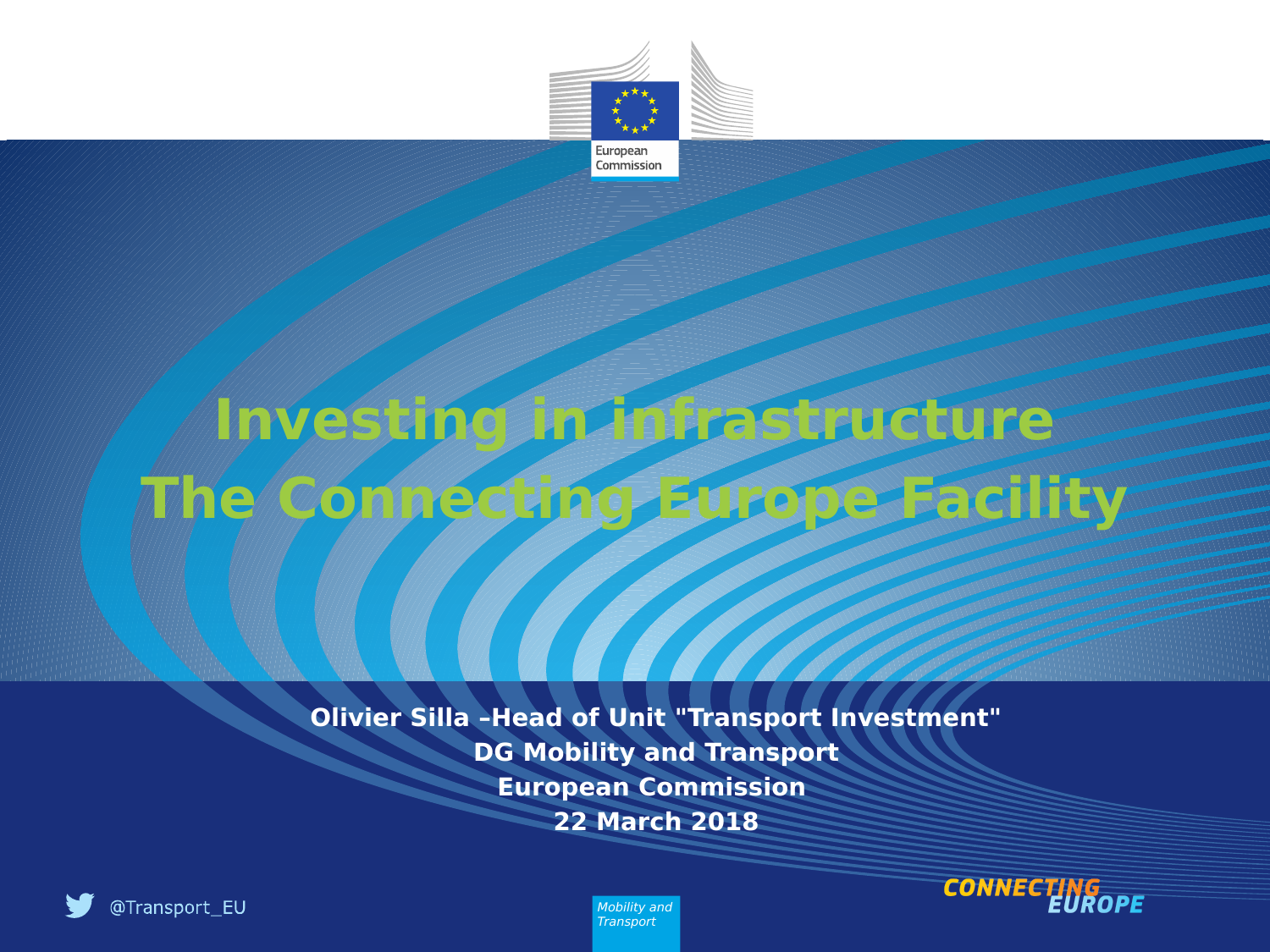

Investing in infrastructure
The Connecting Europe Facility

Olivier Silla –Head of Unit "Transport Investment"
DG Mobility and Transport
European Commission
22 March 2018